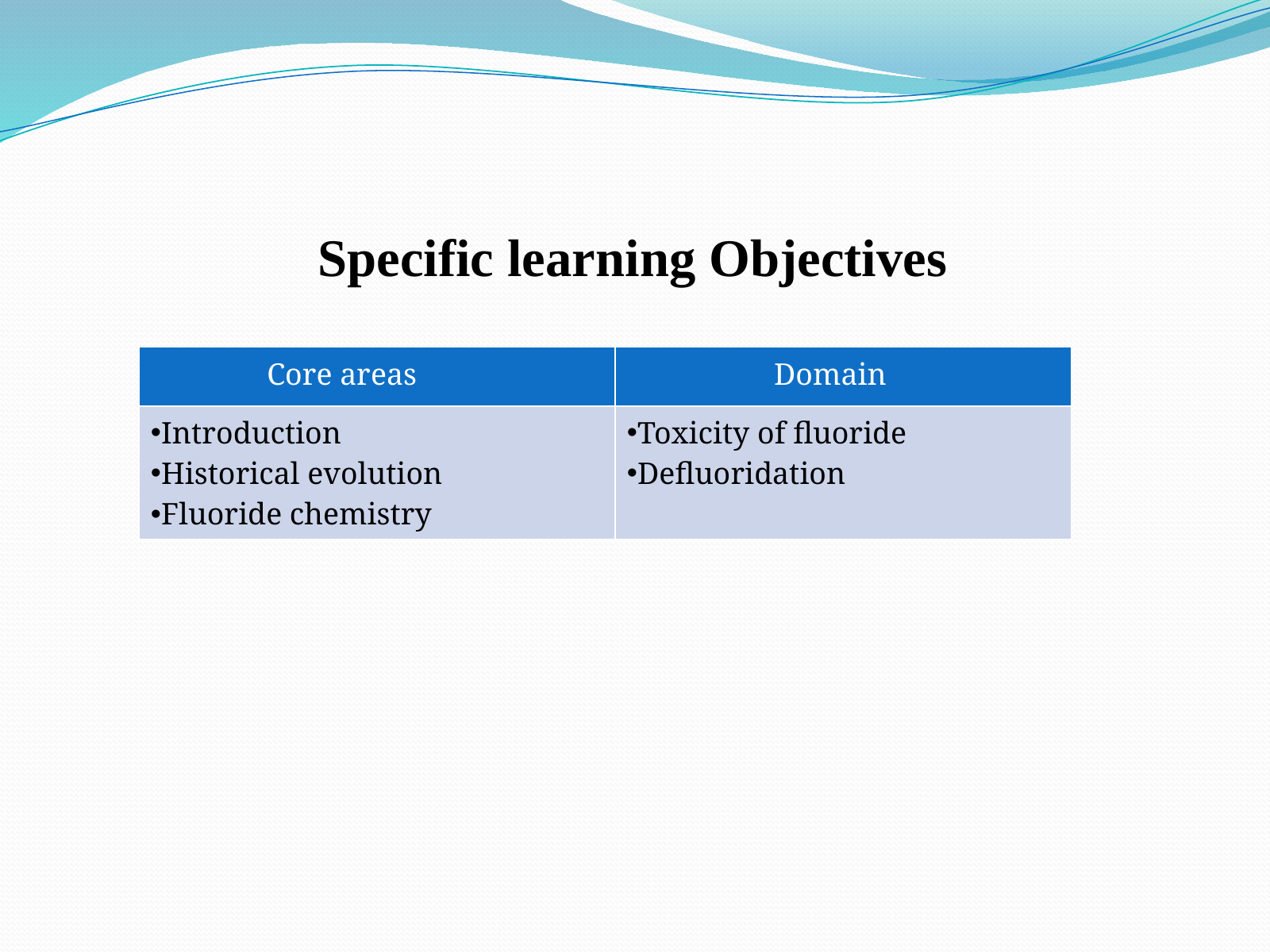

Specific learning Objectives
| Core areas | Domain |
| --- | --- |
| Introduction Historical evolution Fluoride chemistry | Toxicity of fluoride Defluoridation |